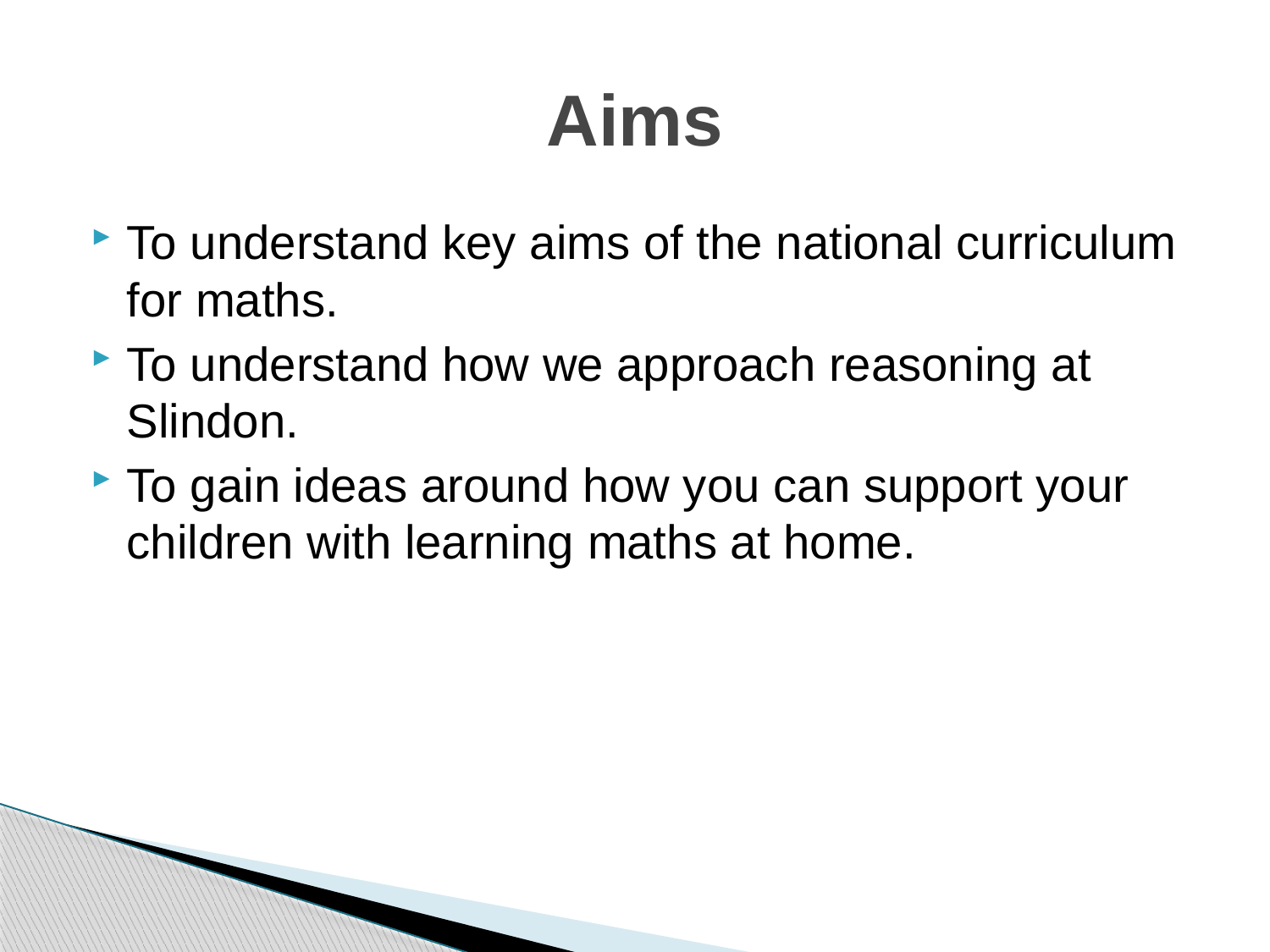

# Aims
To understand key aims of the national curriculum for maths.
To understand how we approach reasoning at Slindon.
To gain ideas around how you can support your children with learning maths at home.